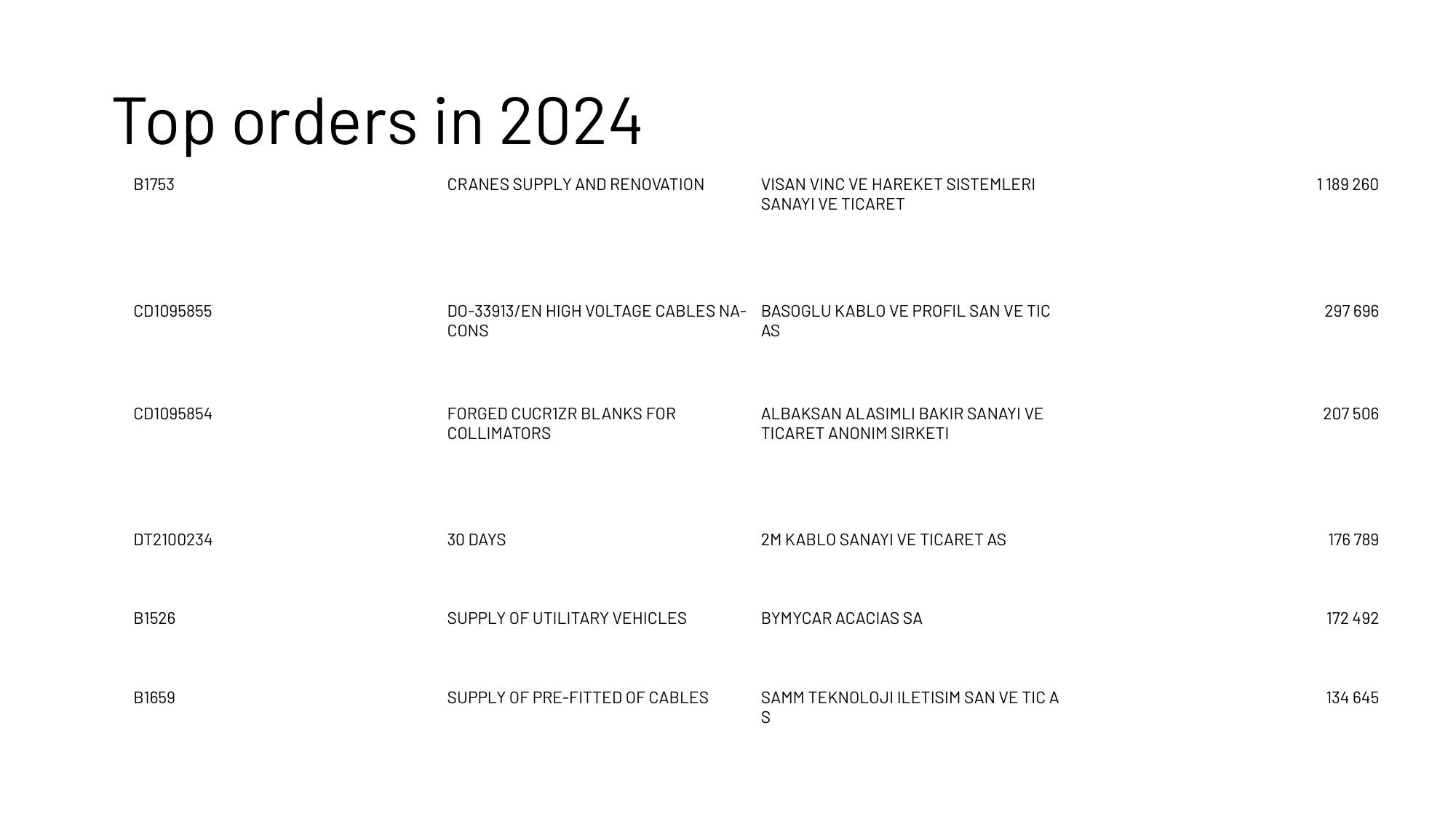

# Top orders in 2024
| B1753 | CRANES SUPPLY AND RENOVATION | VISAN VINC VE HAREKET SISTEMLERI SANAYI VE TICARET | 1 189 260 |
| --- | --- | --- | --- |
| CD1095855 | DO-33913/EN HIGH VOLTAGE CABLES NA-CONS | BASOGLU KABLO VE PROFIL SAN VE TIC AS | 297 696 |
| CD1095854 | FORGED CUCR1ZR BLANKS FOR COLLIMATORS | ALBAKSAN ALASIMLI BAKIR SANAYI VE TICARET ANONIM SIRKETI | 207 506 |
| DT2100234 | 30 DAYS | 2M KABLO SANAYI VE TICARET AS | 176 789 |
| B1526 | SUPPLY OF UTILITARY VEHICLES | BYMYCAR ACACIAS SA | 172 492 |
| B1659 | SUPPLY OF PRE-FITTED OF CABLES | SAMM TEKNOLOJI ILETISIM SAN VE TIC A S | 134 645 |